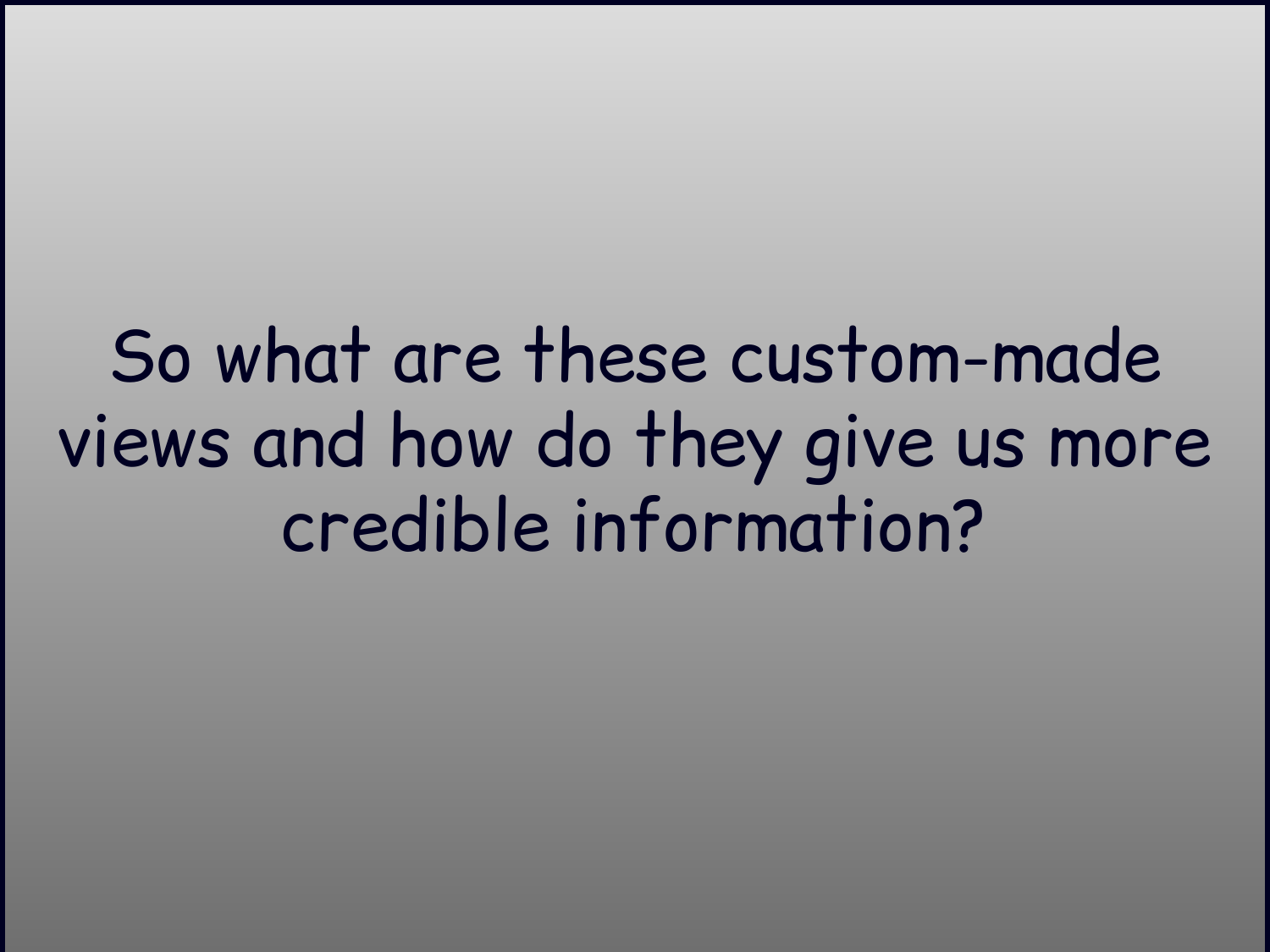

So what are these custom-made views and how do they give us more credible information?